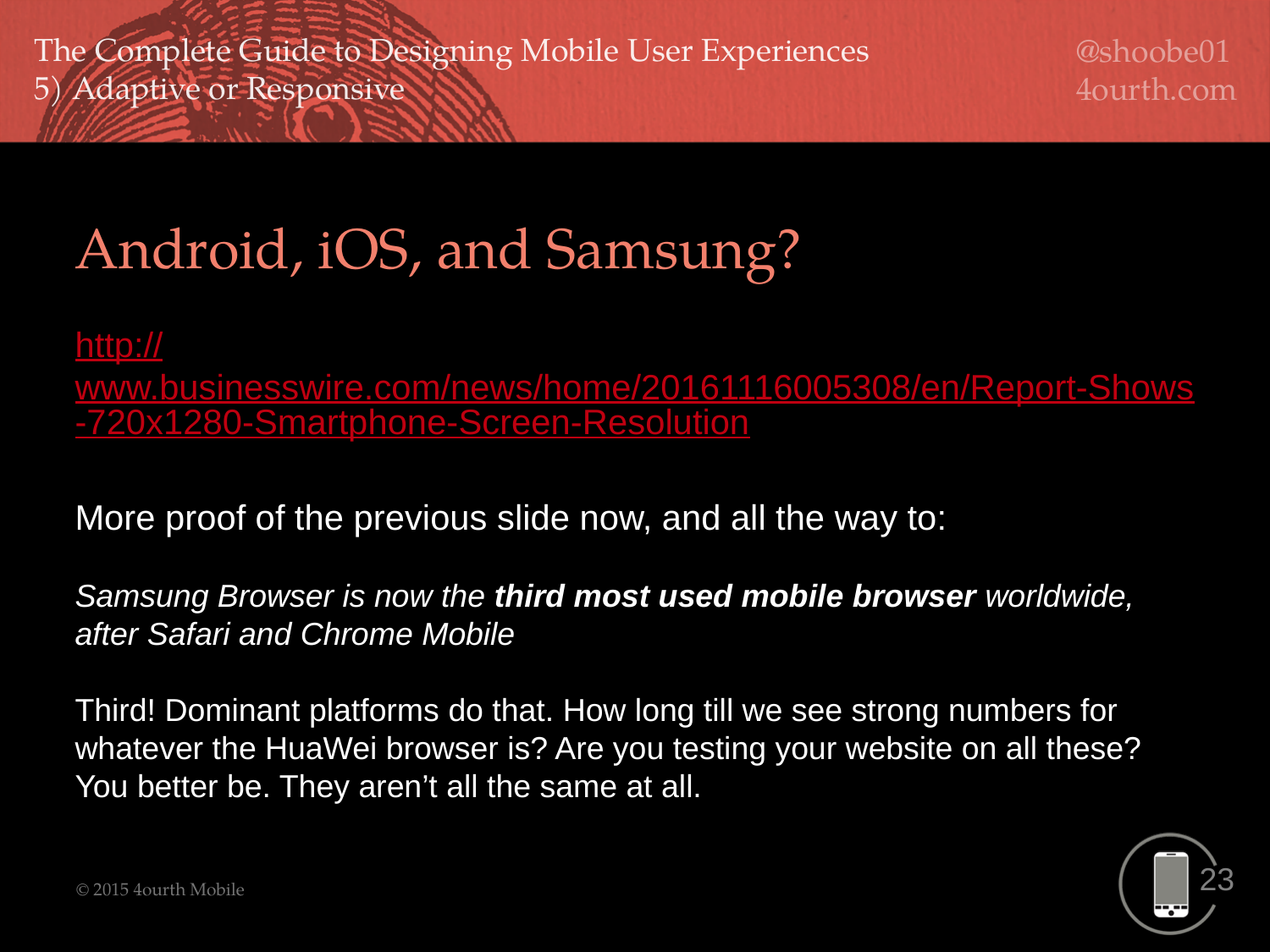

Android, iOS, and Samsung?

http://www.businesswire.com/news/home/20161116005308/en/Report-Shows-720x1280-Smartphone-Screen-Resolution
More proof of the previous slide now, and all the way to:

Samsung Browser is now the third most used mobile browser worldwide, after Safari and Chrome Mobile

Third! Dominant platforms do that. How long till we see strong numbers for whatever the HuaWei browser is? Are you testing your website on all these? You better be. They aren’t all the same at all.